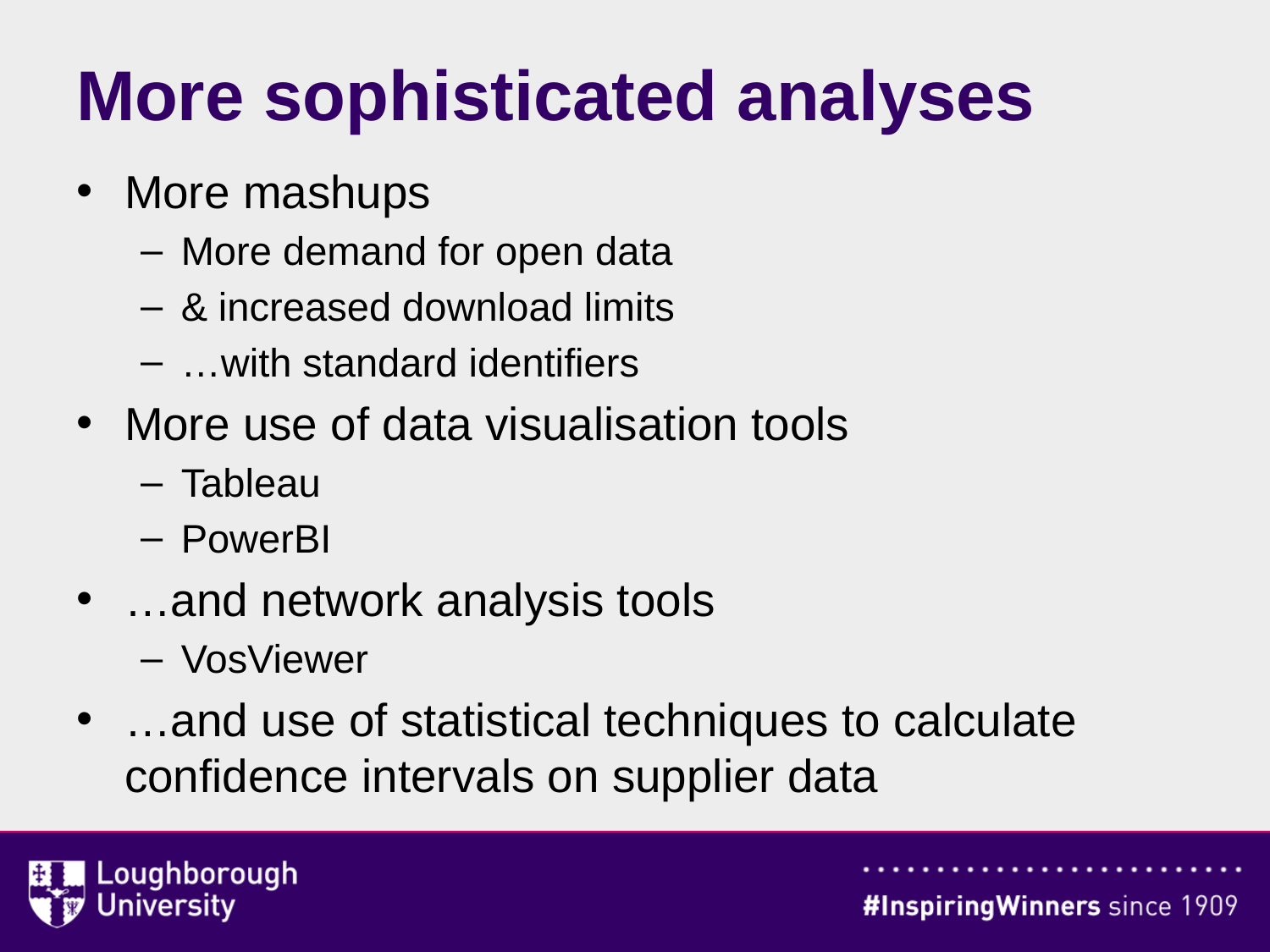

# More sophisticated analyses
More mashups
More demand for open data
& increased download limits
…with standard identifiers
More use of data visualisation tools
Tableau
PowerBI
…and network analysis tools
VosViewer
…and use of statistical techniques to calculate confidence intervals on supplier data